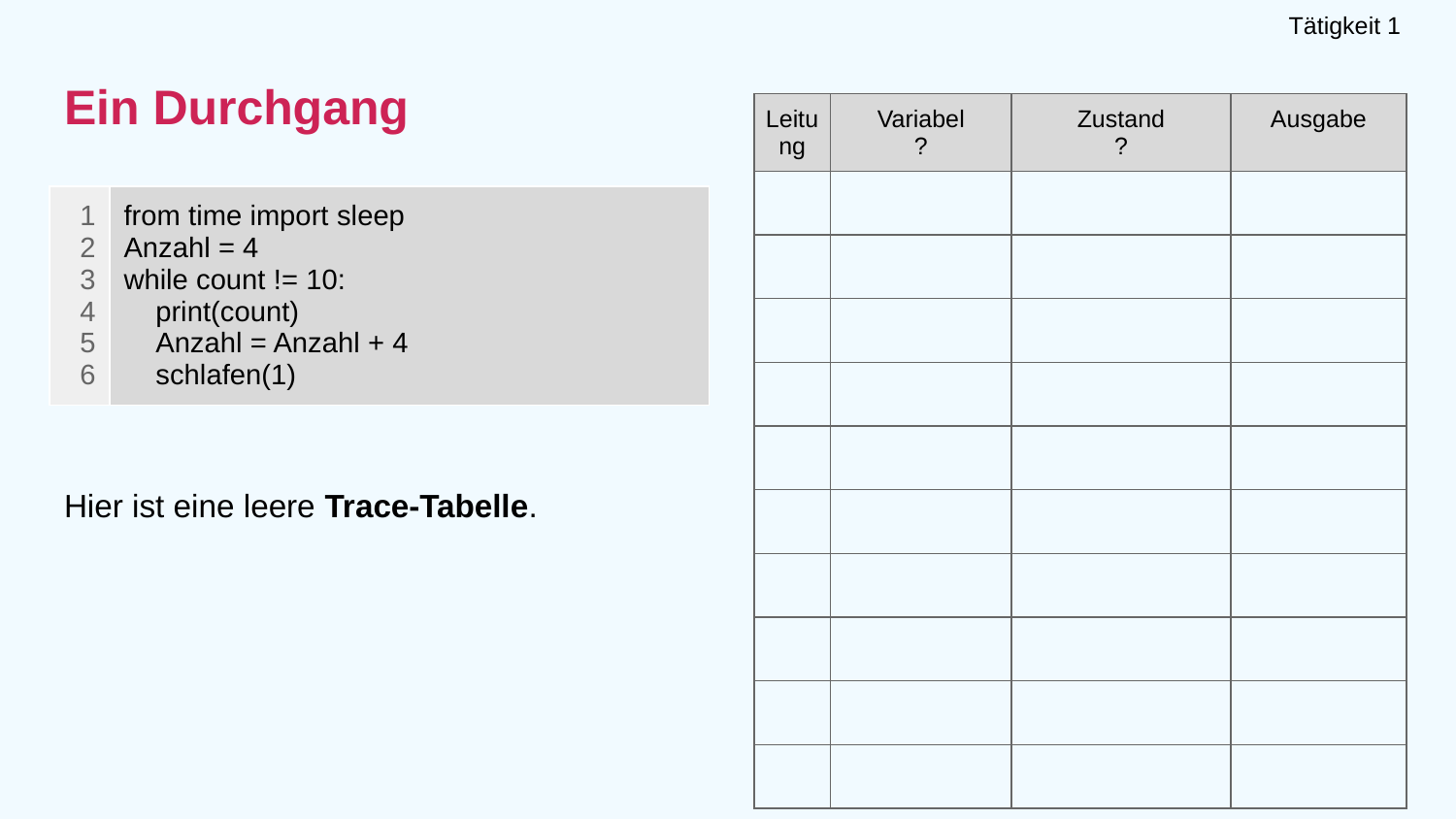

Tätigkeit 1
# Ein Durchgang
| Leitung | Variabel ? | Zustand ? | Ausgabe |
| --- | --- | --- | --- |
|  |  |  |  |
|  |  |  |  |
|  |  |  |  |
|  |  |  |  |
|  |  |  |  |
|  |  |  |  |
|  |  |  |  |
|  |  |  |  |
|  |  |  |  |
|  |  |  |  |
| 1 2 3 4 5 6 | from time import sleep Anzahl = 4 while count != 10: print(count) Anzahl = Anzahl + 4 schlafen(1) |
| --- | --- |
Hier ist eine leere Trace-Tabelle.